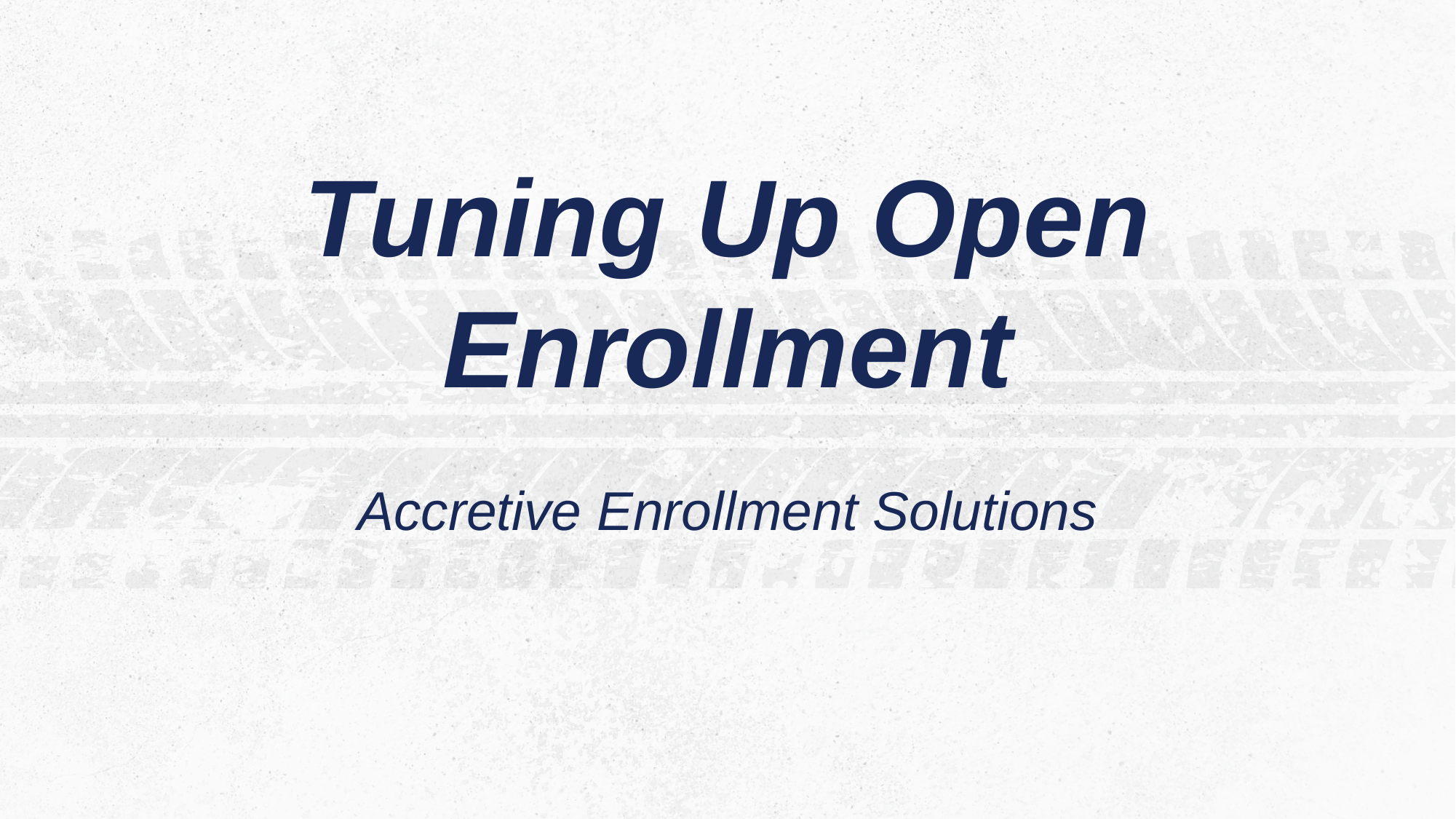

Tuning Up Open Enrollment
Accretive Enrollment Solutions